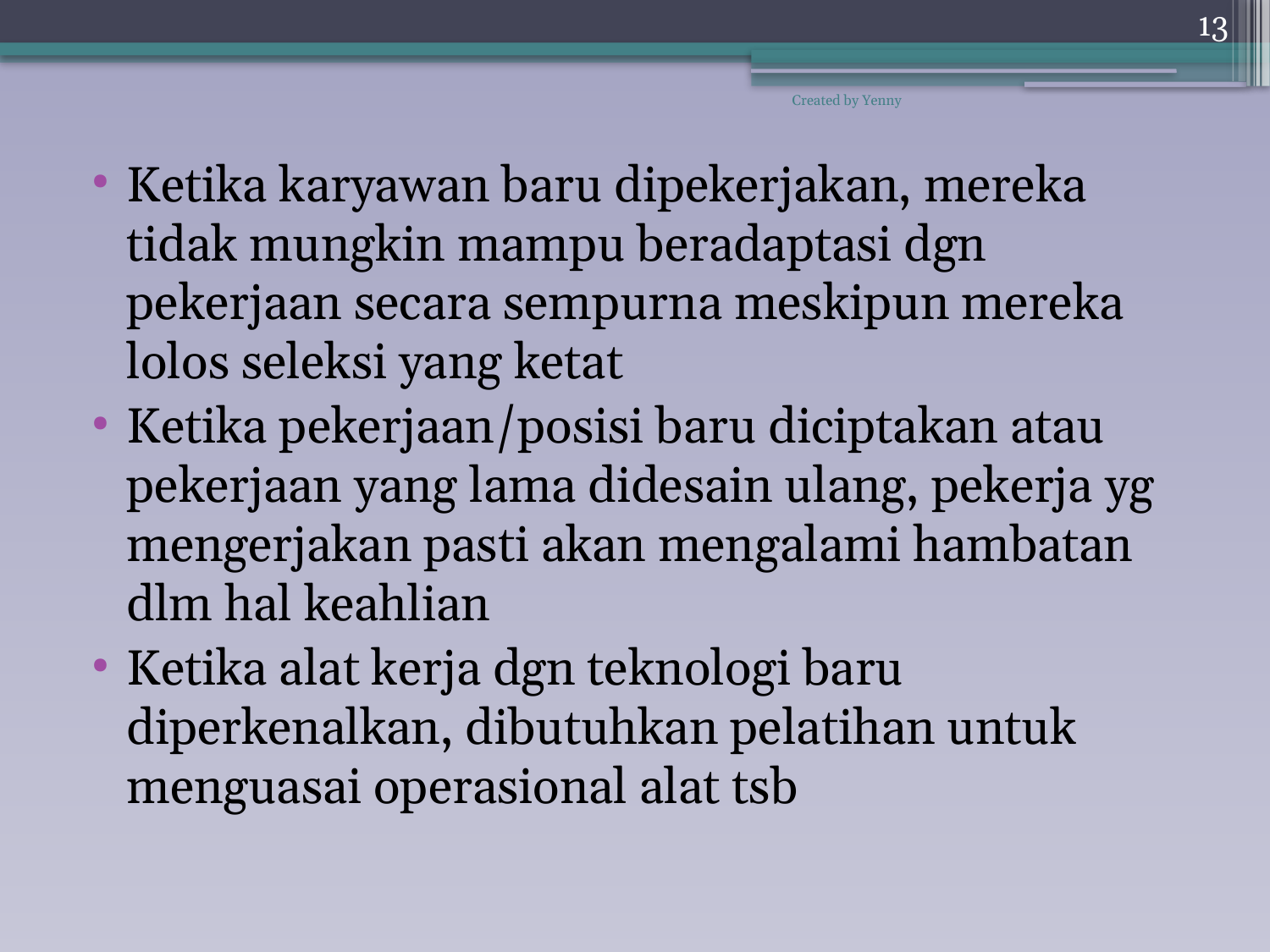

13
Created by Yenny
Ketika karyawan baru dipekerjakan, mereka tidak mungkin mampu beradaptasi dgn pekerjaan secara sempurna meskipun mereka lolos seleksi yang ketat
Ketika pekerjaan/posisi baru diciptakan atau pekerjaan yang lama didesain ulang, pekerja yg mengerjakan pasti akan mengalami hambatan dlm hal keahlian
Ketika alat kerja dgn teknologi baru diperkenalkan, dibutuhkan pelatihan untuk menguasai operasional alat tsb